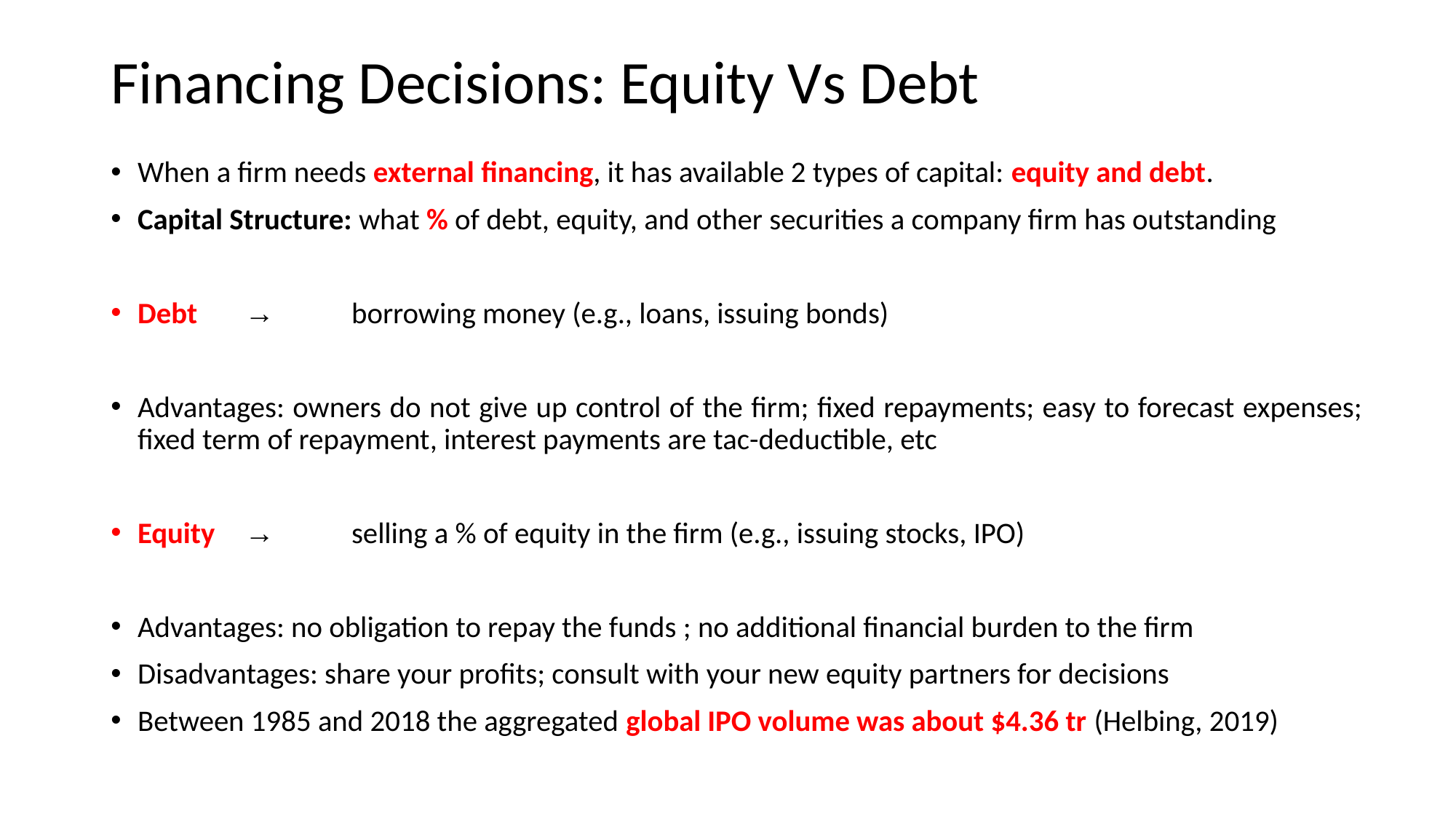

# Financing Decisions: Equity Vs Debt
When a firm needs external financing, it has available 2 types of capital: equity and debt.
Capital Structure: what % of debt, equity, and other securities a company firm has outstanding

Debt 		→ 	borrowing money (e.g., loans, issuing bonds)

Advantages: owners do not give up control of the firm; fixed repayments; easy to forecast expenses; fixed term of repayment, interest payments are tac-deductible, etc

Equity 	→	selling a % of equity in the firm (e.g., issuing stocks, IPO)

Advantages: no obligation to repay the funds ; no additional financial burden to the firm
Disadvantages: share your profits; consult with your new equity partners for decisions
Between 1985 and 2018 the aggregated global IPO volume was about $4.36 tr (Helbing, 2019)